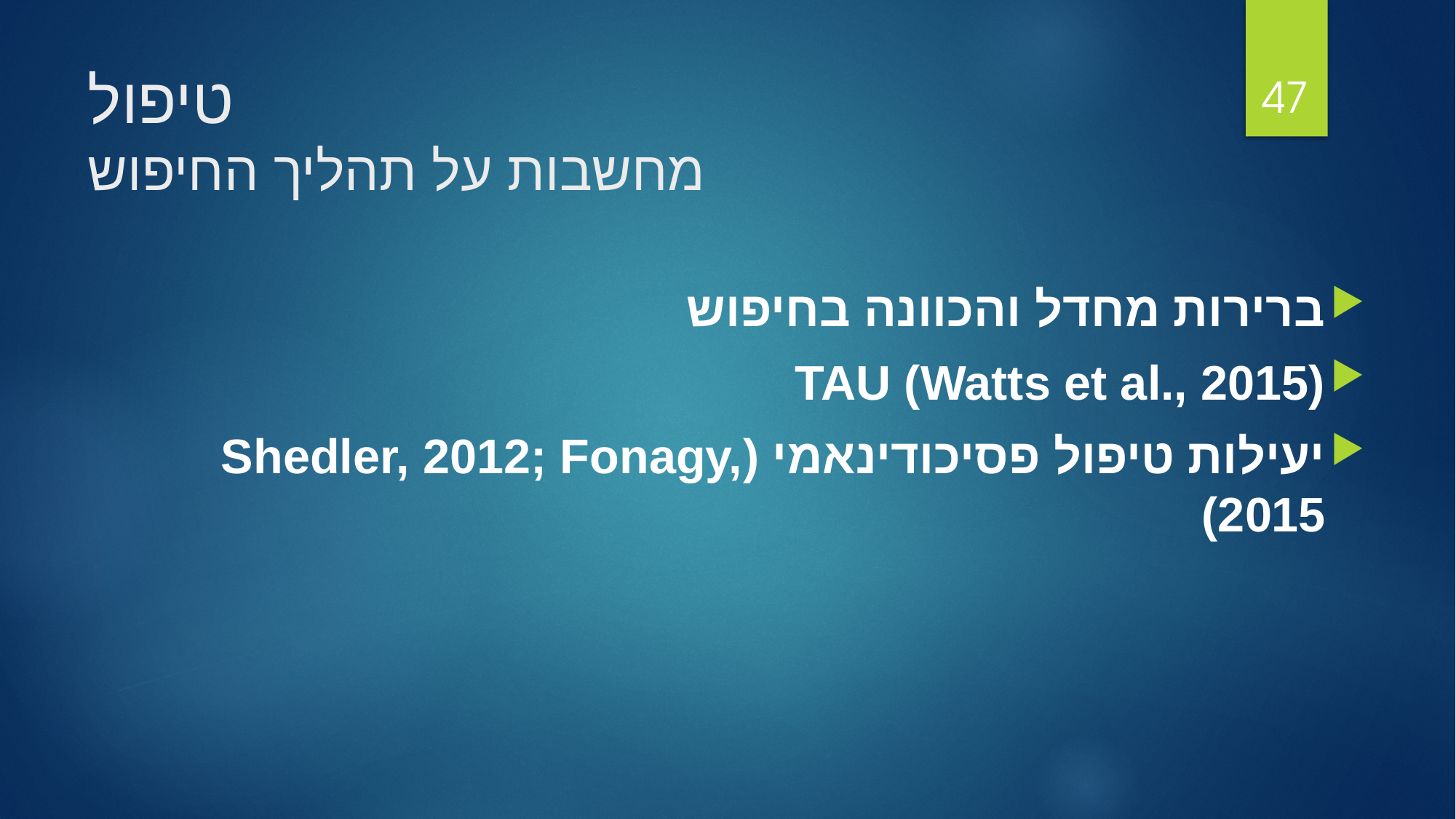

47
# טיפול מחשבות על תהליך החיפוש
ברירות מחדל והכוונה בחיפוש
TAU (Watts et al., 2015)
יעילות טיפול פסיכודינאמי (Shedler, 2012; Fonagy, 2015)